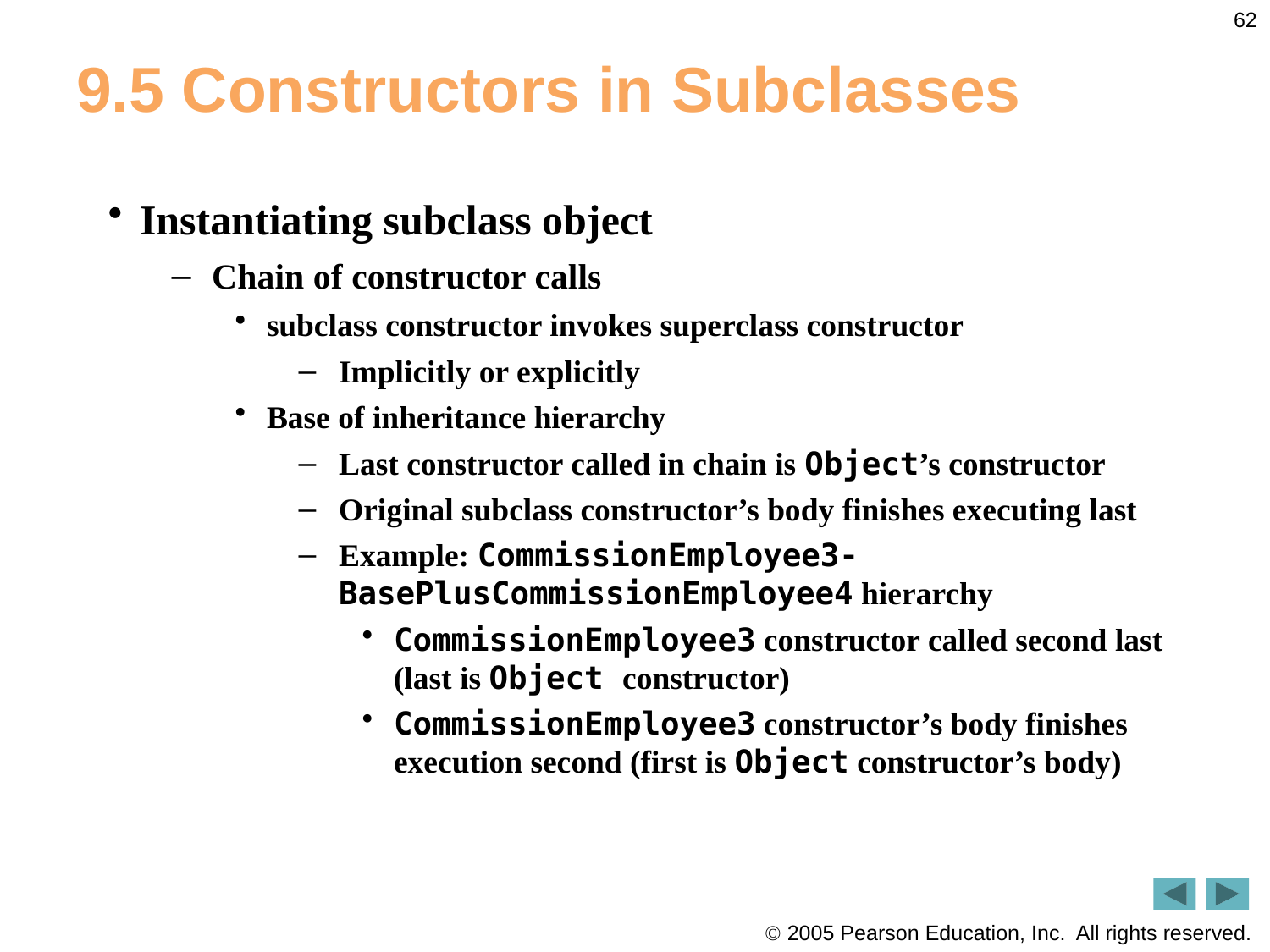

62
# 9.5 Constructors in Subclasses
Instantiating subclass object
Chain of constructor calls
subclass constructor invokes superclass constructor
Implicitly or explicitly
Base of inheritance hierarchy
Last constructor called in chain is Object’s constructor
Original subclass constructor’s body finishes executing last
Example: CommissionEmployee3-BasePlusCommissionEmployee4 hierarchy
CommissionEmployee3 constructor called second last (last is Object constructor)
CommissionEmployee3 constructor’s body finishes execution second (first is Object constructor’s body)